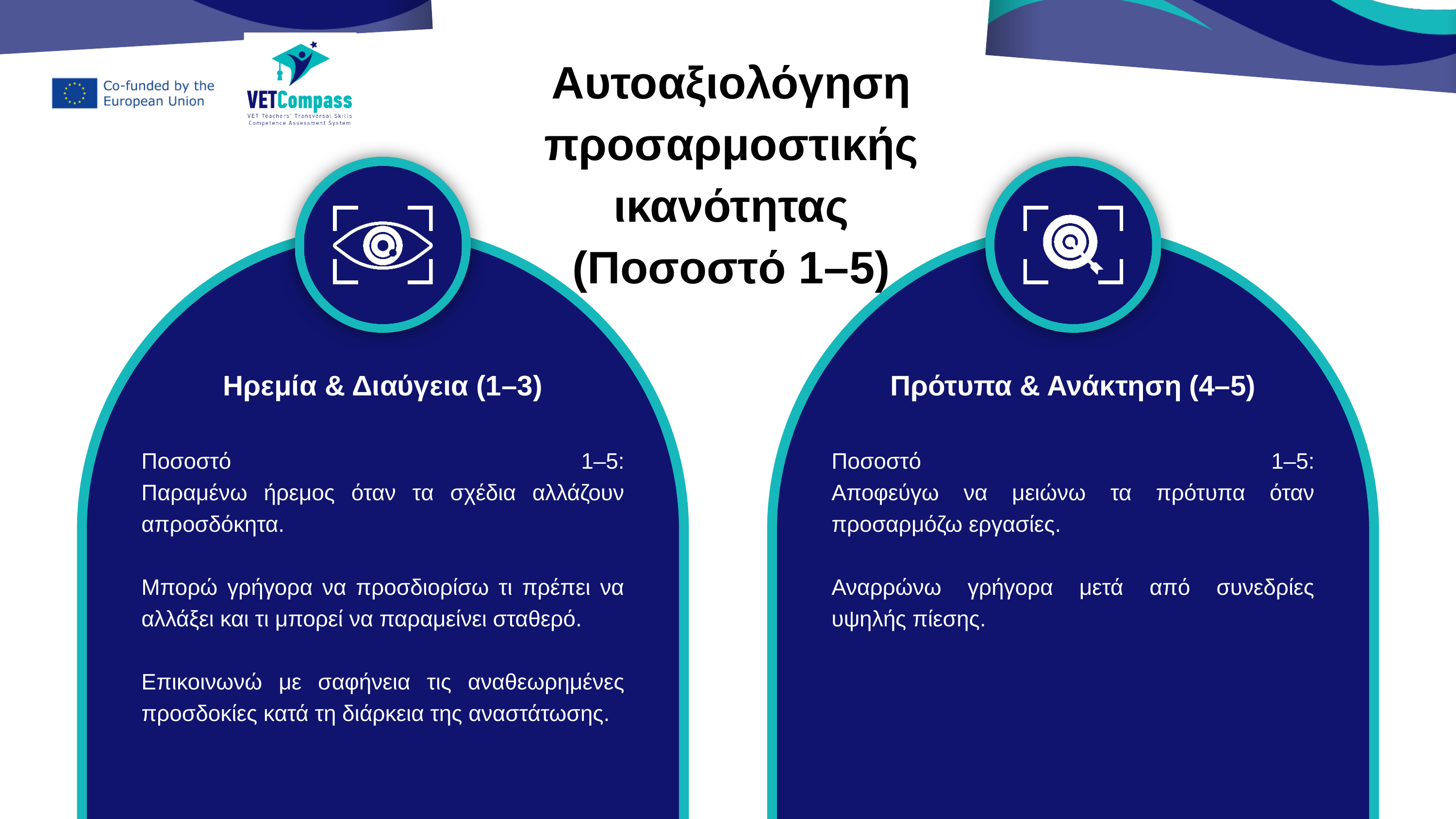

Αυτοαξιολόγηση προσαρμοστικής ικανότητας (Ποσοστό 1–5)

Ηρεμία & Διαύγεια (1–3)
Πρότυπα & Ανάκτηση (4–5)
Ποσοστό 1–5:
Παραμένω ήρεμος όταν τα σχέδια αλλάζουν απροσδόκητα.
Μπορώ γρήγορα να προσδιορίσω τι πρέπει να αλλάξει και τι μπορεί να παραμείνει σταθερό.
Επικοινωνώ με σαφήνεια τις αναθεωρημένες προσδοκίες κατά τη διάρκεια της αναστάτωσης.
Ποσοστό 1–5:
Αποφεύγω να μειώνω τα πρότυπα όταν προσαρμόζω εργασίες.
Αναρρώνω γρήγορα μετά από συνεδρίες υψηλής πίεσης.